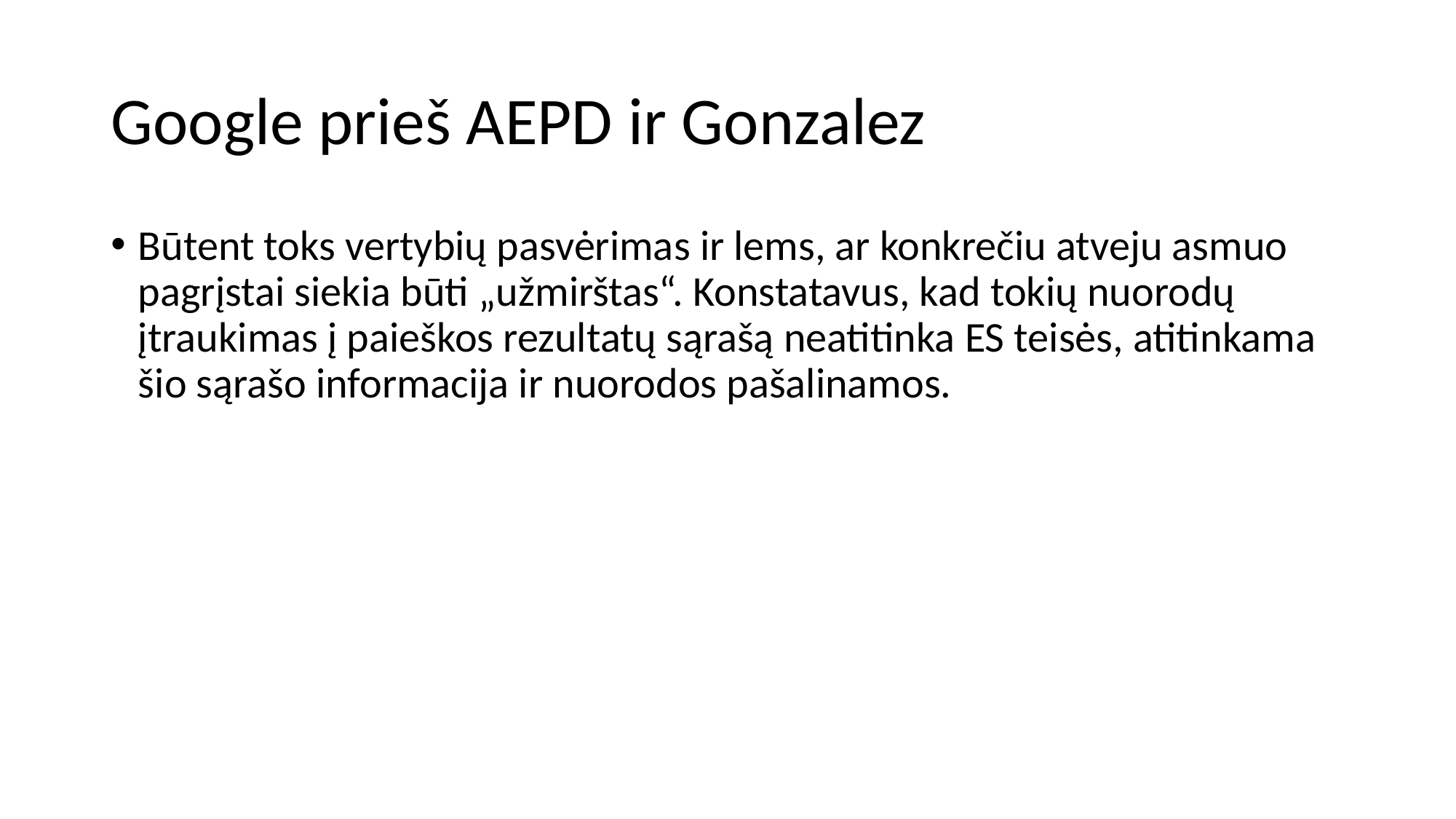

# Google prieš AEPD ir Gonzalez
Būtent toks vertybių pasvėrimas ir lems, ar konkrečiu atveju asmuo pagrįstai siekia būti „užmirštas“. Konstatavus, kad tokių nuorodų įtraukimas į paieškos rezultatų sąrašą neatitinka ES teisės, atitinkama šio sąrašo informacija ir nuorodos pašalinamos.